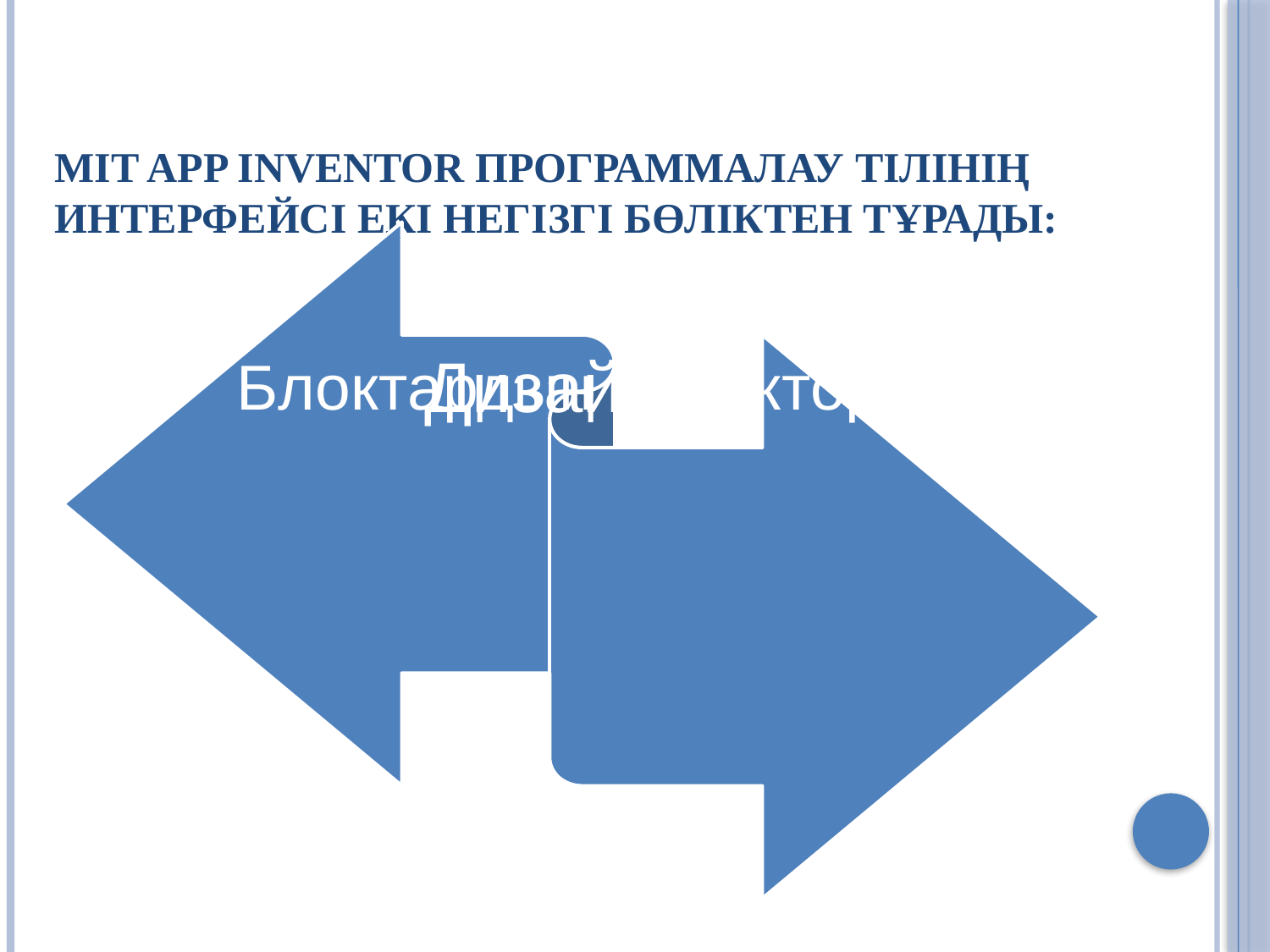

# MIT App Inventor программалау тілінің интерфейсі екі негізгі бөліктен тұрады:
Дизайнер
Блоктардың редакторы